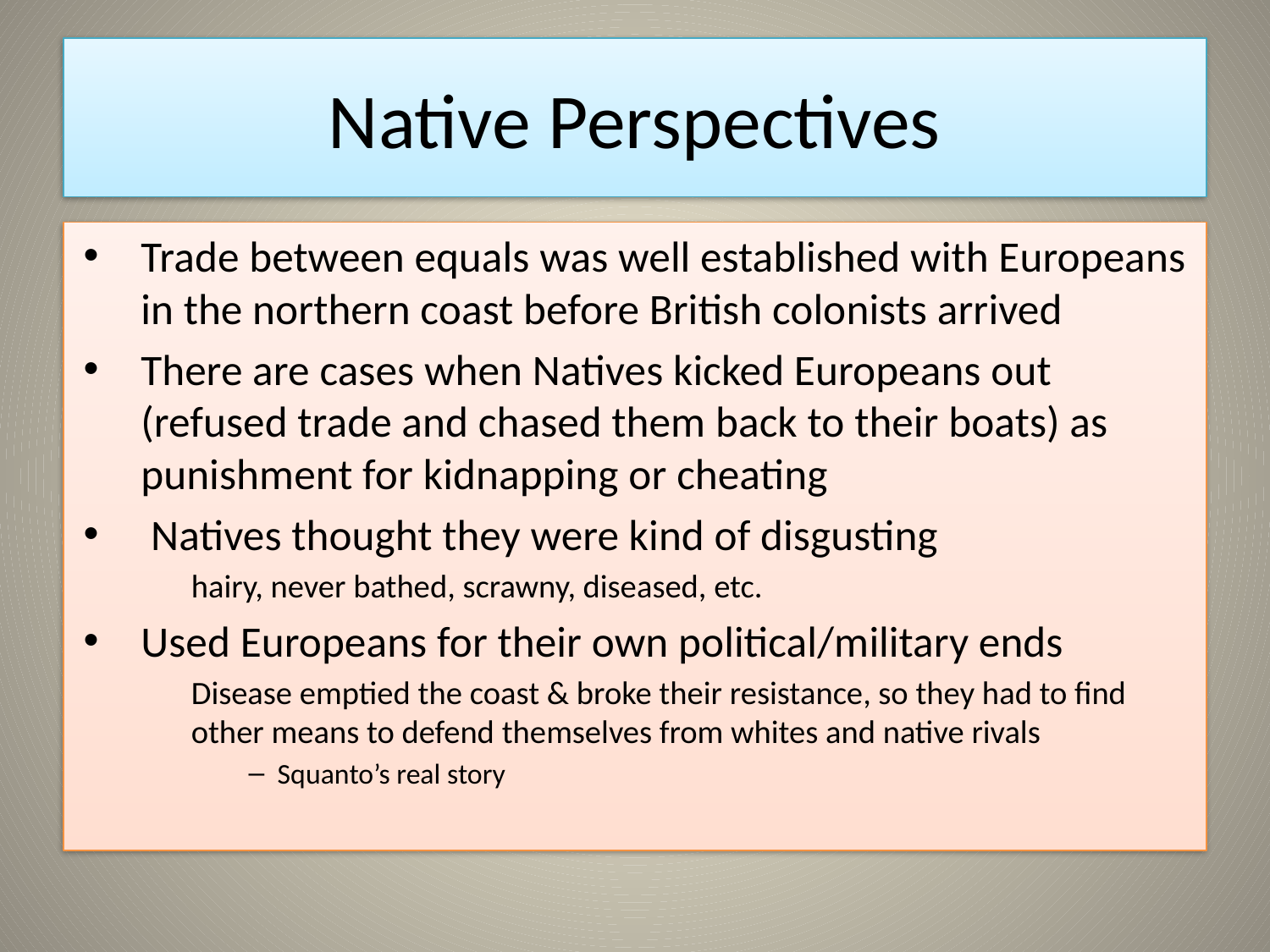

# Native Perspectives
Trade between equals was well established with Europeans in the northern coast before British colonists arrived
There are cases when Natives kicked Europeans out (refused trade and chased them back to their boats) as punishment for kidnapping or cheating
 Natives thought they were kind of disgusting
hairy, never bathed, scrawny, diseased, etc.
Used Europeans for their own political/military ends
Disease emptied the coast & broke their resistance, so they had to find other means to defend themselves from whites and native rivals
Squanto’s real story